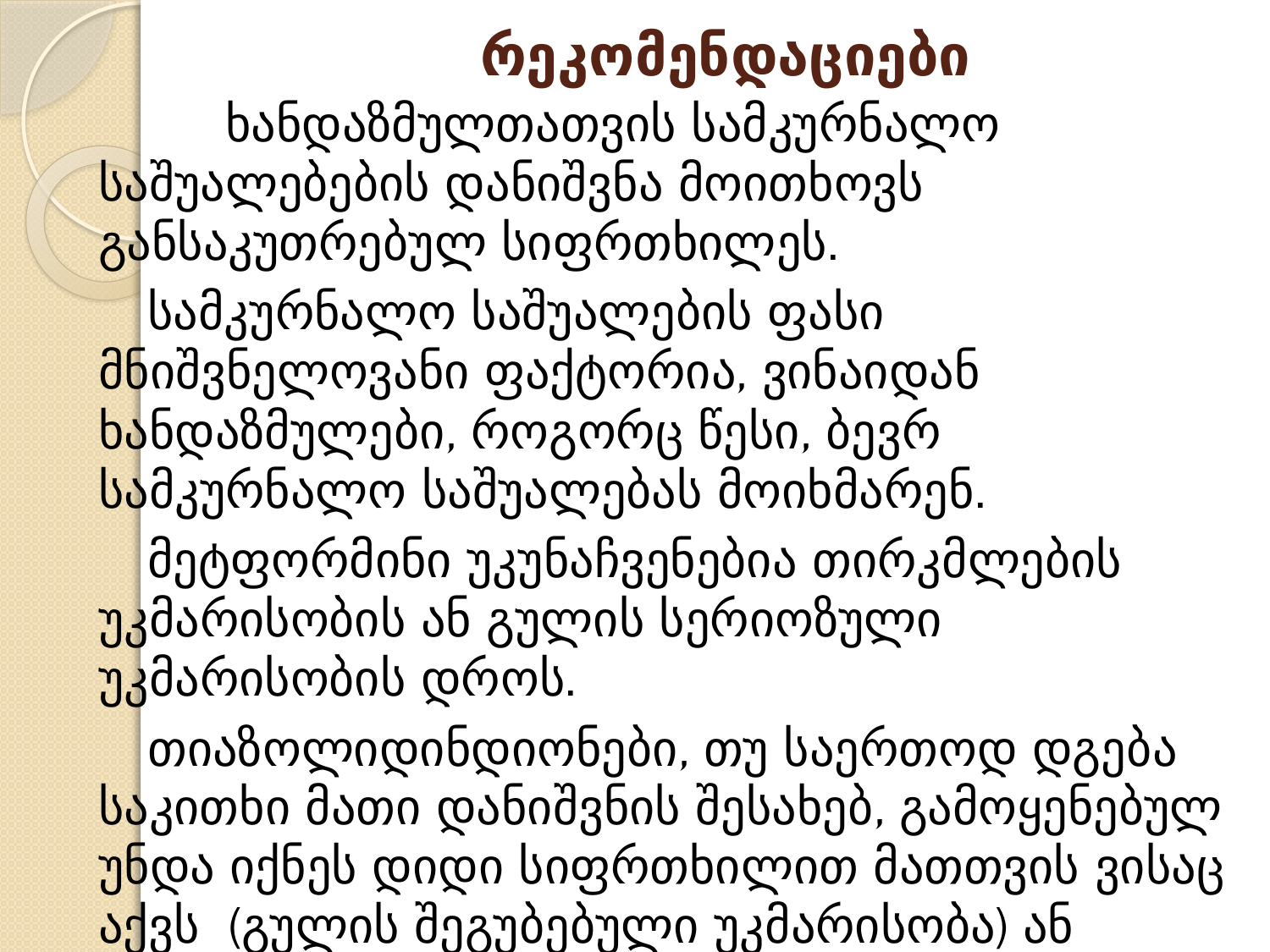

# რეკომენდაციები
		ხანდაზმულთათვის სამკურნალო საშუალებების დანიშვნა მოითხოვს განსაკუთრებულ სიფრთხილეს.
      სამკურნალო საშუალების ფასი მნიშვნელოვანი ფაქტორია, ვინაიდან ხანდაზმულები, როგორც წესი, ბევრ სამკურნალო საშუალებას მოიხმარენ.
      მეტფორმინი უკუნაჩვენებია თირკმლების უკმარისობის ან გულის სერიოზული უკმარისობის დროს.
      თიაზოლიდინდიონები, თუ საერთოდ დგება საკითხი მათი დანიშვნის შესახებ, გამოყენებულ უნდა იქნეს დიდი სიფრთხილით მათთვის ვისაც აქვს  (გულის შეგუბებული უკმარისობა) ან იმყოფება მისი განვითარების რისკის ქვეშ.